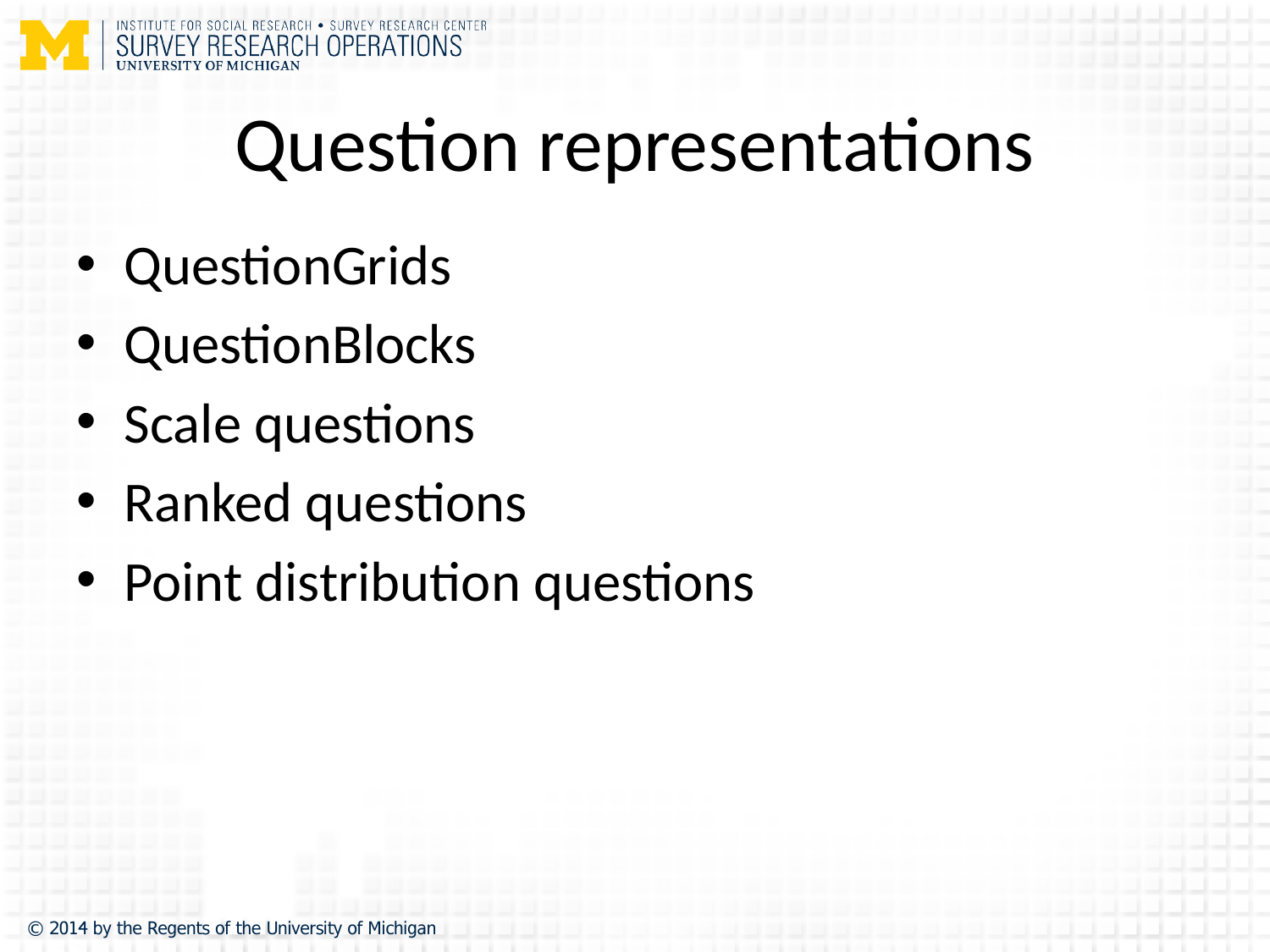

# Question representations
QuestionGrids
QuestionBlocks
Scale questions
Ranked questions
Point distribution questions